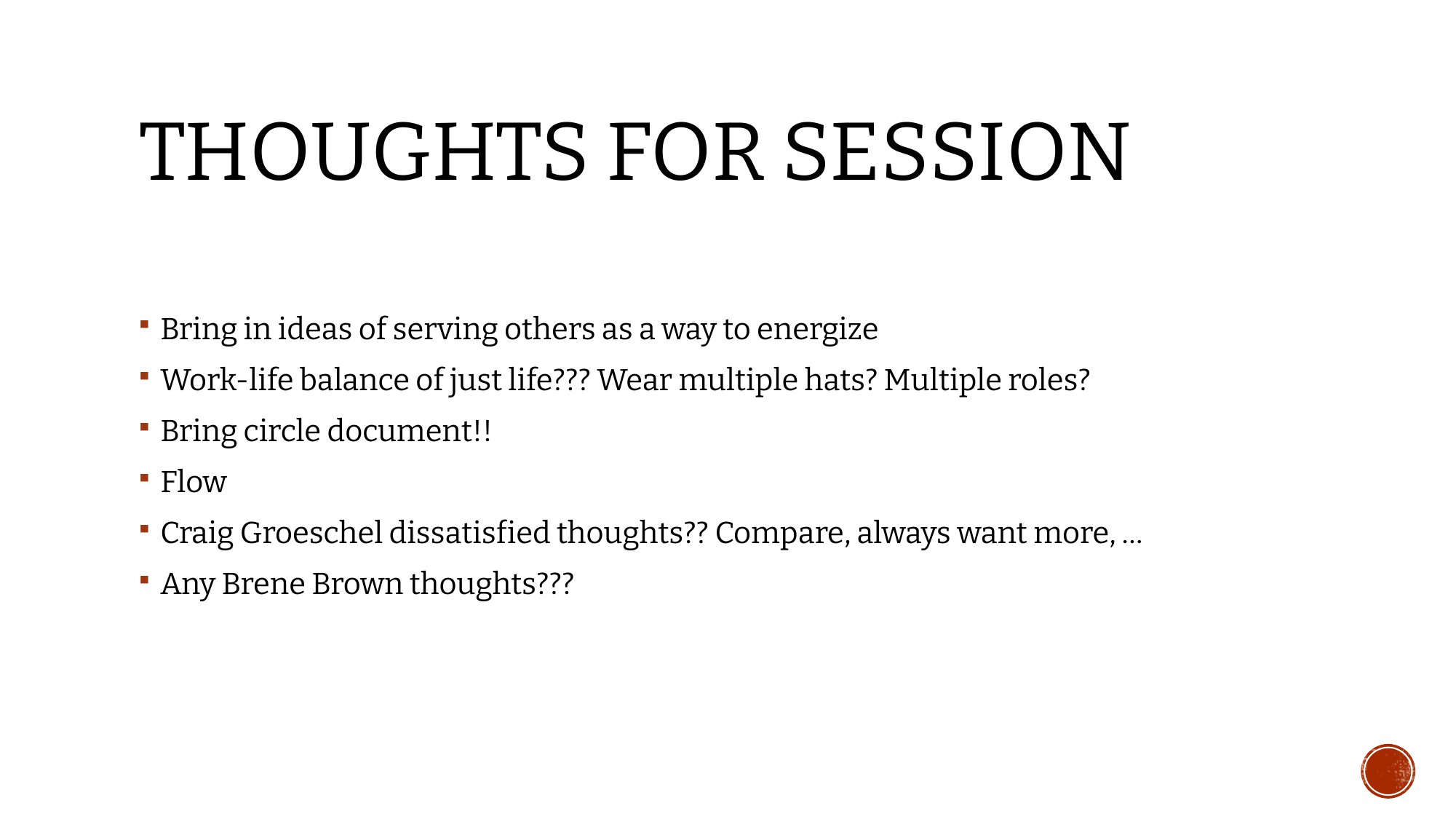

# Thoughts for session

Bring in ideas of serving others as a way to energize
Work-life balance of just life??? Wear multiple hats? Multiple roles?
Bring circle document!!
Flow
Craig Groeschel dissatisfied thoughts?? Compare, always want more, …
Any Brene Brown thoughts???